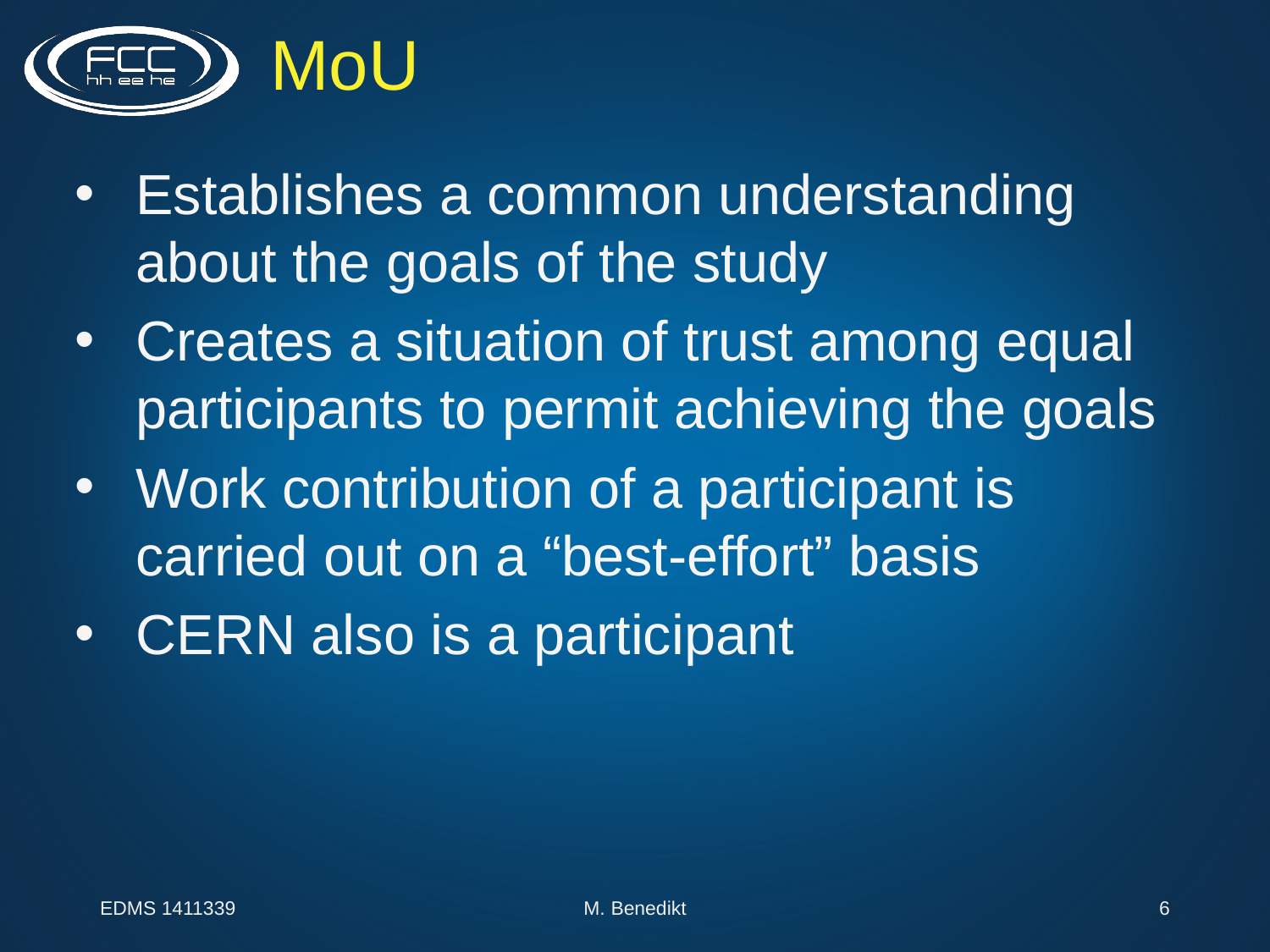

MoU
Establishes a common understanding about the goals of the study
Creates a situation of trust among equal participants to permit achieving the goals
Work contribution of a participant is carried out on a “best-effort” basis
CERN also is a participant
EDMS 1411339
M. Benedikt
6